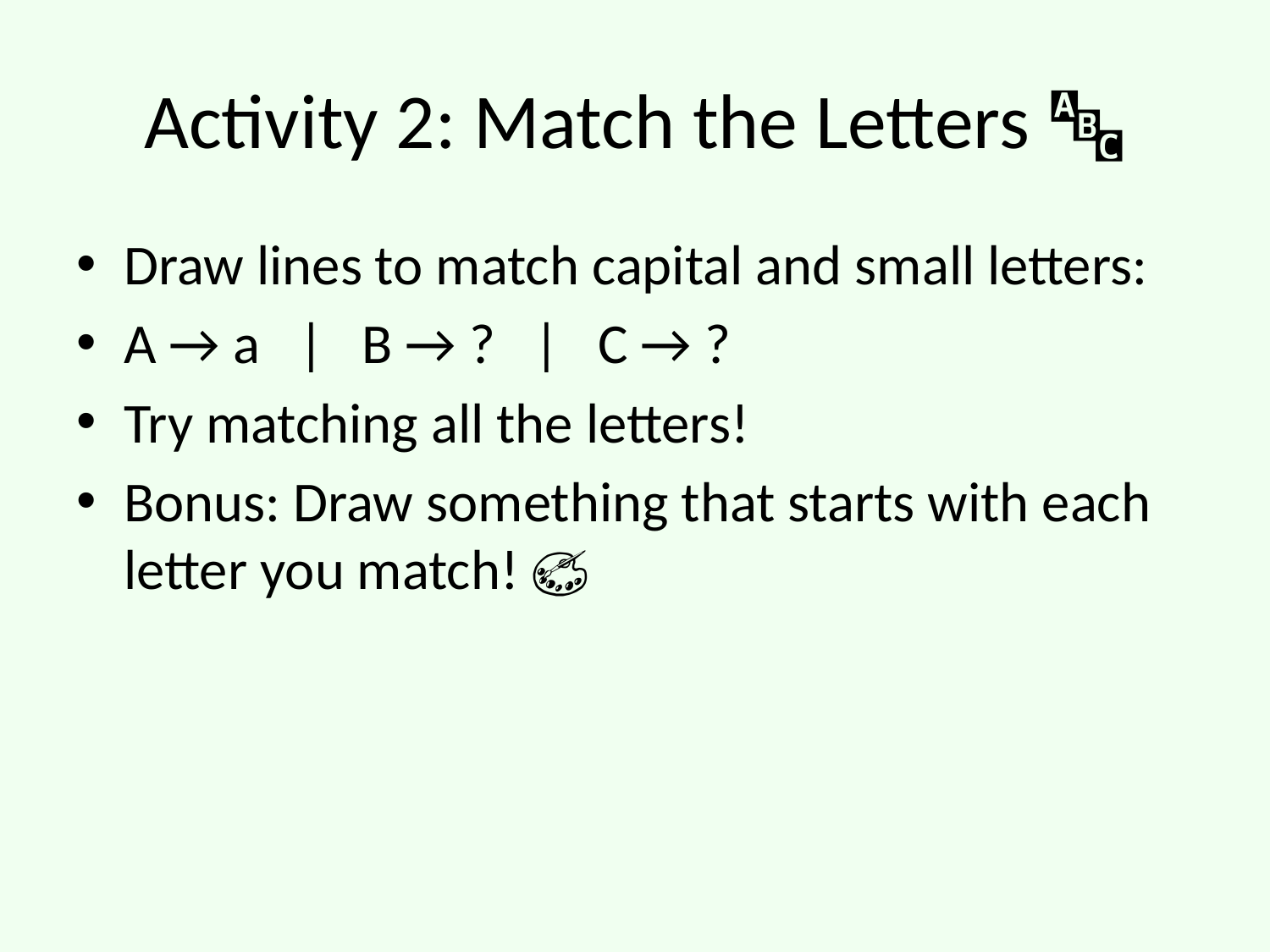

# Activity 2: Match the Letters 🔤
Draw lines to match capital and small letters:
A → a   |   B → ?   |   C → ?
Try matching all the letters!
Bonus: Draw something that starts with each letter you match! 🎨